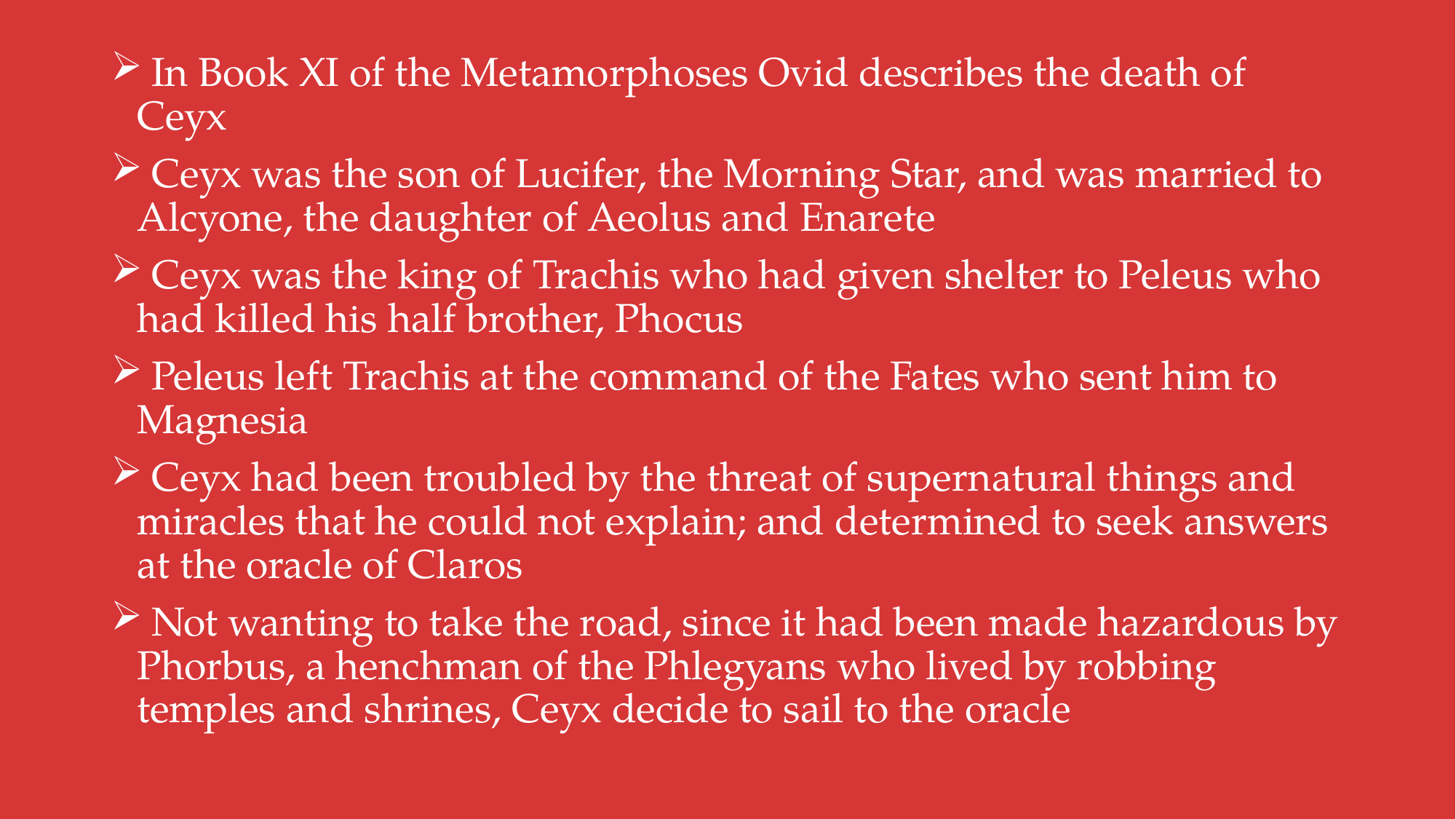

In Book XI of the Metamorphoses Ovid describes the death of Ceyx
 Ceyx was the son of Lucifer, the Morning Star, and was married to Alcyone, the daughter of Aeolus and Enarete
 Ceyx was the king of Trachis who had given shelter to Peleus who had killed his half brother, Phocus
 Peleus left Trachis at the command of the Fates who sent him to Magnesia
 Ceyx had been troubled by the threat of supernatural things and miracles that he could not explain; and determined to seek answers at the oracle of Claros
 Not wanting to take the road, since it had been made hazardous by Phorbus, a henchman of the Phlegyans who lived by robbing temples and shrines, Ceyx decide to sail to the oracle